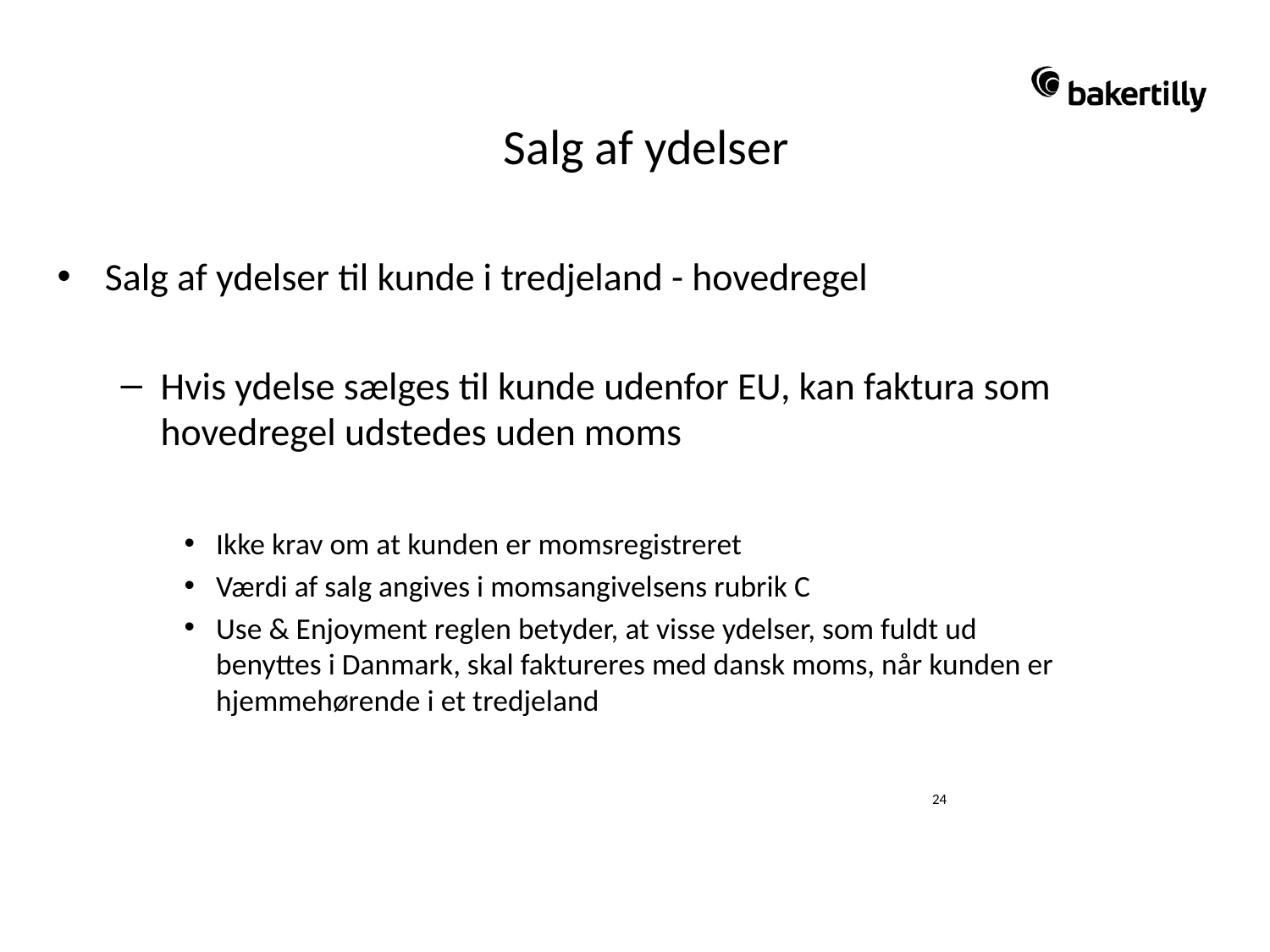

# Salg af ydelser
Salg af ydelser – B2
Salg af ydelser til kunde i tredjeland - hovedregel

Hvis ydelse sælges til kunde udenfor EU, kan faktura som hovedregel udstedes uden moms

Ikke krav om at kunden er momsregistreret
Værdi af salg angives i momsangivelsens rubrik C
Use & Enjoyment reglen betyder, at visse ydelser, som fuldt ud benyttes i Danmark, skal faktureres med dansk moms, når kunden er hjemmehørende i et tredjeland

24